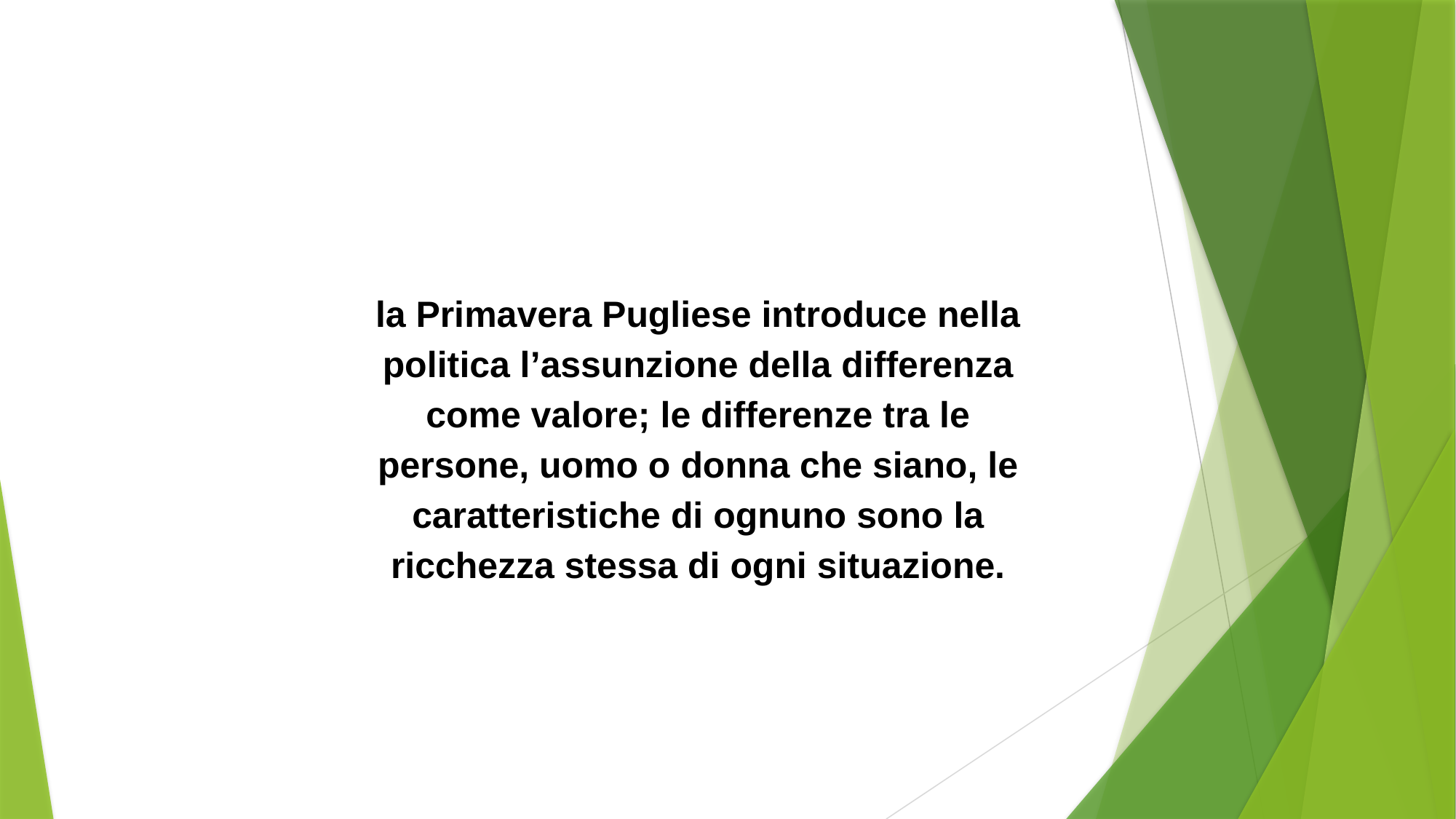

la Primavera Pugliese introduce nella politica l’assunzione della differenza come valore; le differenze tra le persone, uomo o donna che siano, le caratteristiche di ognuno sono la ricchezza stessa di ogni situazione.